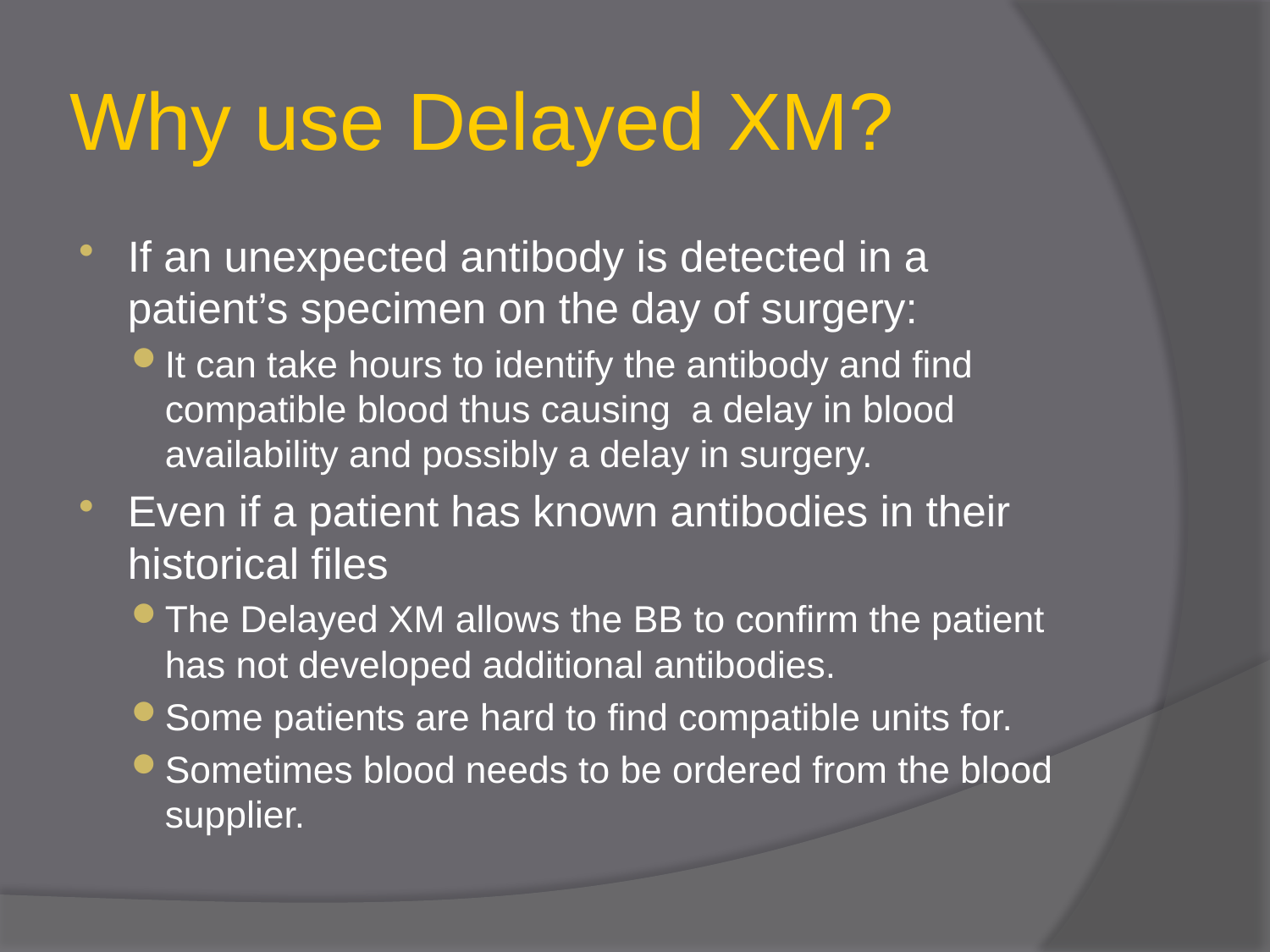

# Why use Delayed XM?
If an unexpected antibody is detected in a patient’s specimen on the day of surgery:
It can take hours to identify the antibody and find compatible blood thus causing  a delay in blood availability and possibly a delay in surgery.
Even if a patient has known antibodies in their historical files
The Delayed XM allows the BB to confirm the patient has not developed additional antibodies.
Some patients are hard to find compatible units for.
Sometimes blood needs to be ordered from the blood supplier.